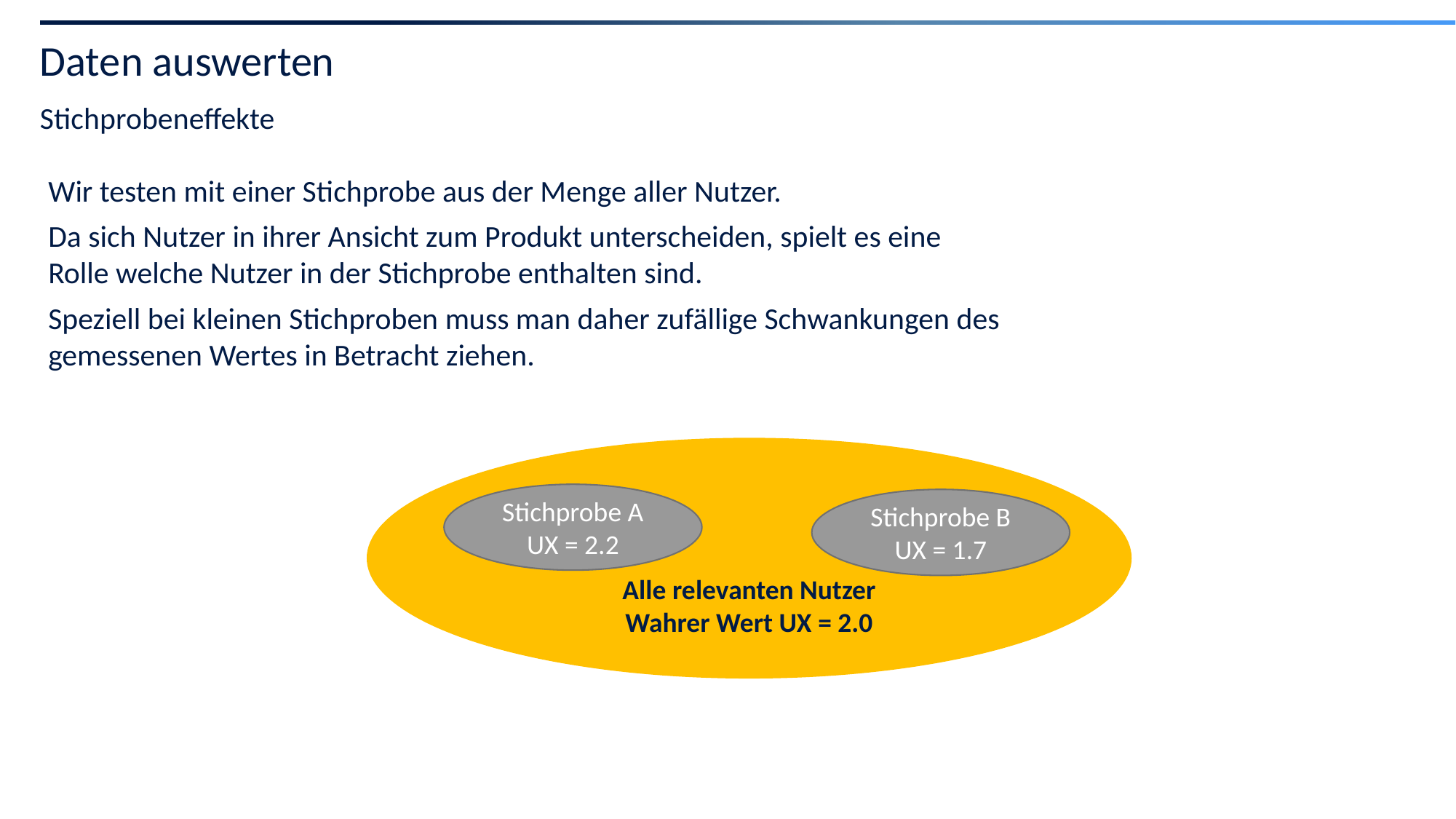

# Daten auswerten
Stichprobeneffekte
Wir testen mit einer Stichprobe aus der Menge aller Nutzer.
Da sich Nutzer in ihrer Ansicht zum Produkt unterscheiden, spielt es eine Rolle welche Nutzer in der Stichprobe enthalten sind.
Speziell bei kleinen Stichproben muss man daher zufällige Schwankungen des gemessenen Wertes in Betracht ziehen.

Alle relevanten Nutzer
Wahrer Wert UX = 2.0
Stichprobe A
UX = 2.2
Stichprobe B
UX = 1.7